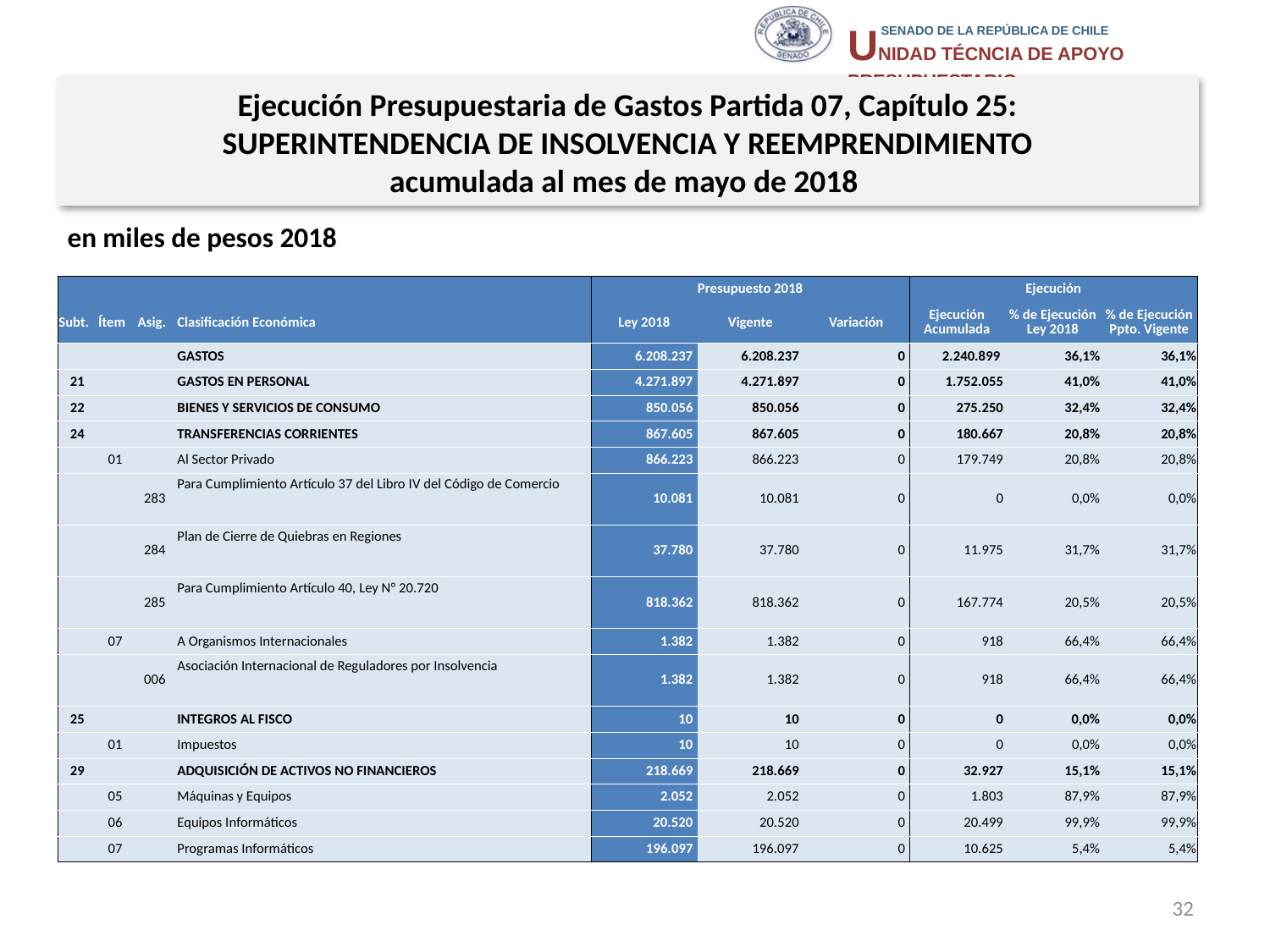

Ejecución Presupuestaria de Gastos Partida 07, Capítulo 25:
SUPERINTENDENCIA DE INSOLVENCIA Y REEMPRENDIMIENTO
acumulada al mes de mayo de 2018
en miles de pesos 2018
|  |  |  |  | Presupuesto 2018 |  |  | Ejecución |  |  |
| --- | --- | --- | --- | --- | --- | --- | --- | --- | --- |
| Subt. | Ítem | Asig. | Clasificación Económica | Ley 2018 | Vigente | Variación | Ejecución Acumulada | % de Ejecución Ley 2018 | % de Ejecución Ppto. Vigente |
|  |  |  | GASTOS | 6.208.237 | 6.208.237 | 0 | 2.240.899 | 36,1% | 36,1% |
| 21 |  |  | GASTOS EN PERSONAL | 4.271.897 | 4.271.897 | 0 | 1.752.055 | 41,0% | 41,0% |
| 22 |  |  | BIENES Y SERVICIOS DE CONSUMO | 850.056 | 850.056 | 0 | 275.250 | 32,4% | 32,4% |
| 24 |  |  | TRANSFERENCIAS CORRIENTES | 867.605 | 867.605 | 0 | 180.667 | 20,8% | 20,8% |
|  | 01 |  | Al Sector Privado | 866.223 | 866.223 | 0 | 179.749 | 20,8% | 20,8% |
|  |  | 283 | Para Cumplimiento Artículo 37 del Libro IV del Código de Comercio | 10.081 | 10.081 | 0 | 0 | 0,0% | 0,0% |
|  |  | 284 | Plan de Cierre de Quiebras en Regiones | 37.780 | 37.780 | 0 | 11.975 | 31,7% | 31,7% |
|  |  | 285 | Para Cumplimiento Artículo 40, Ley N° 20.720 | 818.362 | 818.362 | 0 | 167.774 | 20,5% | 20,5% |
|  | 07 |  | A Organismos Internacionales | 1.382 | 1.382 | 0 | 918 | 66,4% | 66,4% |
|  |  | 006 | Asociación Internacional de Reguladores por Insolvencia | 1.382 | 1.382 | 0 | 918 | 66,4% | 66,4% |
| 25 |  |  | INTEGROS AL FISCO | 10 | 10 | 0 | 0 | 0,0% | 0,0% |
|  | 01 |  | Impuestos | 10 | 10 | 0 | 0 | 0,0% | 0,0% |
| 29 |  |  | ADQUISICIÓN DE ACTIVOS NO FINANCIEROS | 218.669 | 218.669 | 0 | 32.927 | 15,1% | 15,1% |
|  | 05 |  | Máquinas y Equipos | 2.052 | 2.052 | 0 | 1.803 | 87,9% | 87,9% |
|  | 06 |  | Equipos Informáticos | 20.520 | 20.520 | 0 | 20.499 | 99,9% | 99,9% |
|  | 07 |  | Programas Informáticos | 196.097 | 196.097 | 0 | 10.625 | 5,4% | 5,4% |
Fuente: Elaboración propia en base a Informes de ejecución presupuestaria mensual de DIPRES
32